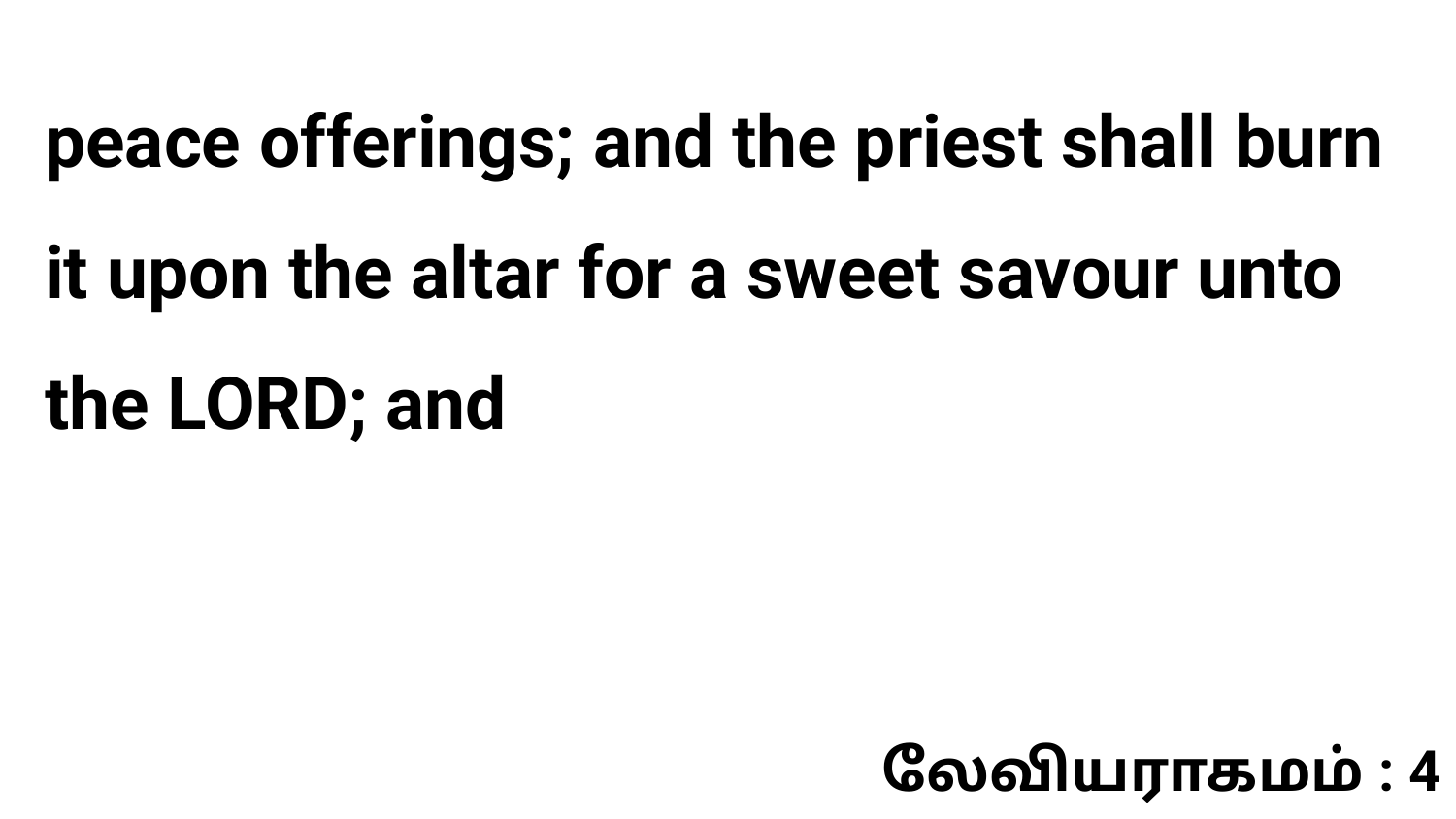

peace offerings; and the priest shall burn it upon the altar for a sweet savour unto the LORD; and
லேவியராகமம் : 4